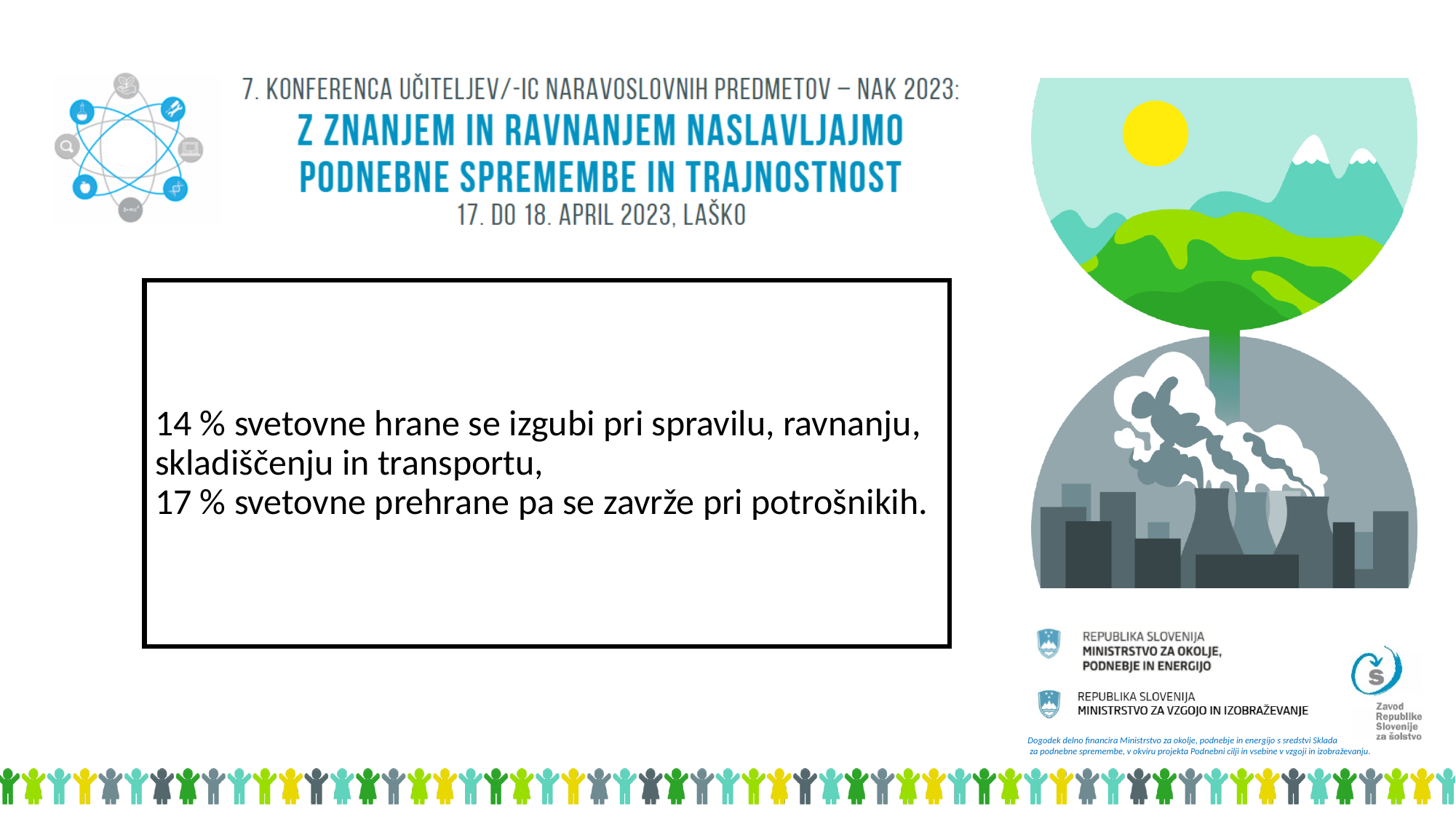

# 14 % svetovne hrane se izgubi pri spravilu, ravnanju, skladiščenju in transportu, 17 % svetovne prehrane pa se zavrže pri potrošnikih.